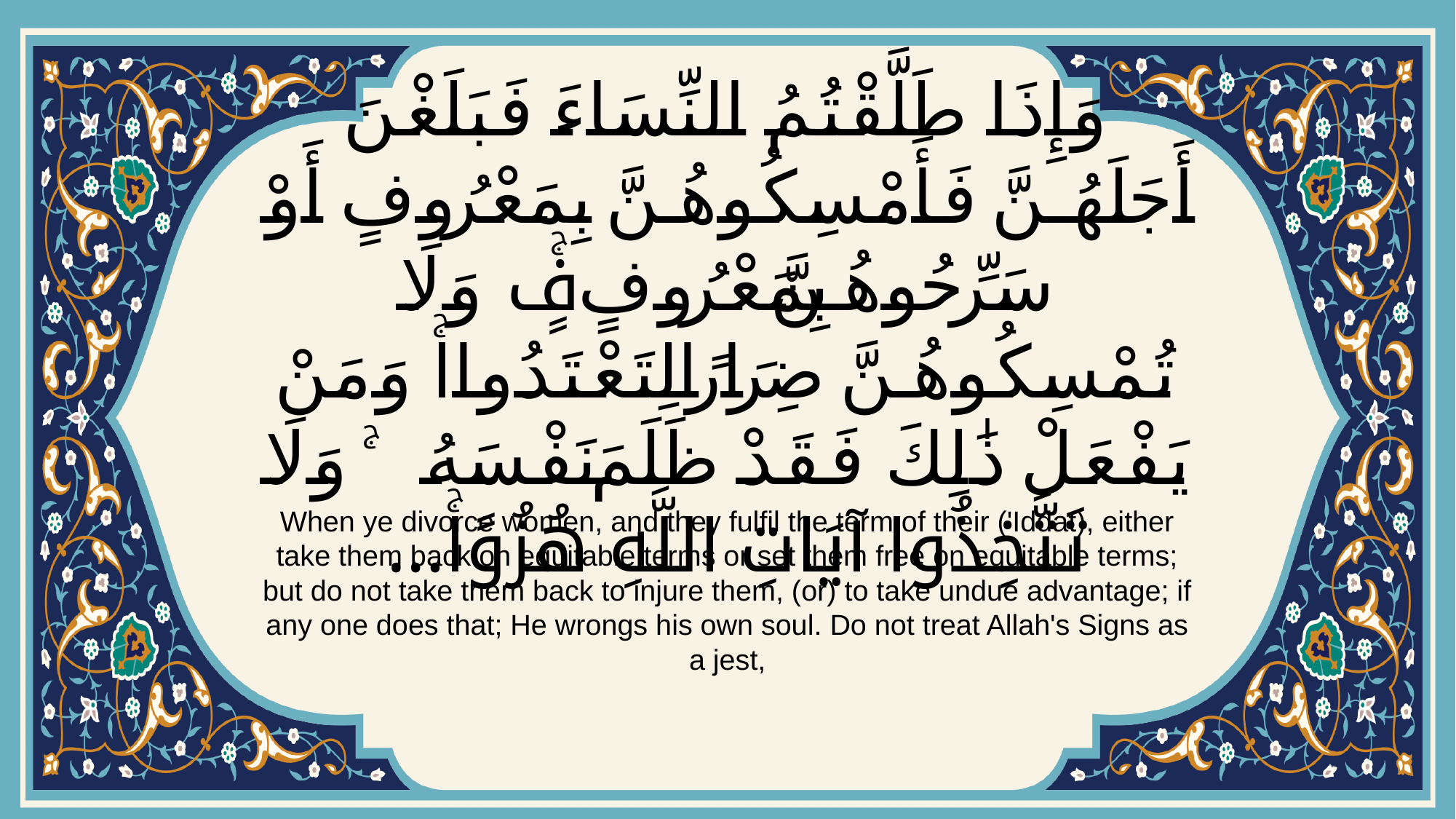

# وَإِذَا طَلَّقْتُمُ النِّسَاءَ فَبَلَغْنَ أَجَلَهُنَّ فَأَمْسِكُوهُنَّ بِمَعْرُوفٍ أَوْ سَرِّحُوهُنَّ بِمَعْرُوفٍۚ وَلَا تُمْسِكُوهُنَّ ضِرَارًا لِتَعْتَدُواۚ وَمَنْ يَفْعَلْ ذَٰلِكَ فَقَدْ ظَلَمَ نَفْسَهُ ۚ وَلَا تَتَّخِذُوا آيَاتِ اللَّهِ هُزُوًاۚ…
When ye divorce women, and they fulfil the term of their ('Iddat), either take them back on equitable terms or set them free on equitable terms; but do not take them back to injure them, (or) to take undue advantage; if any one does that; He wrongs his own soul. Do not treat Allah's Signs as a jest,